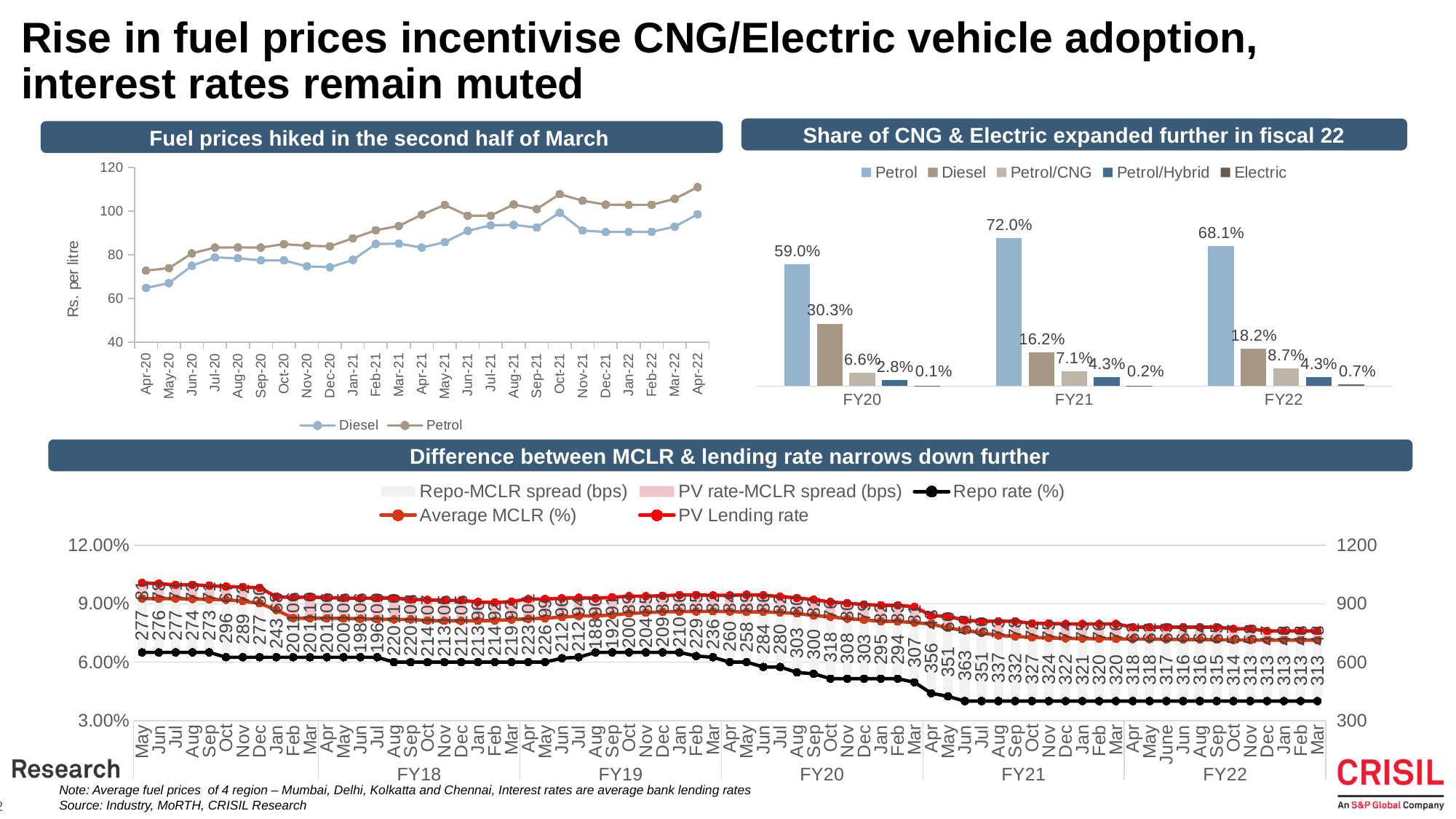

Difference between MCLR & lending rate narrows down further
Fuel prices hiked in the second half of March
Share of CNG & Electric expanded further in fiscal 22
Rise in fuel prices incentivise CNG/Electric vehicle adoption, interest rates remain muted

### Chart

| Category | Petrol | Diesel | Petrol/CNG | Petrol/Hybrid | Electric |
|---|---|---|---|---|---|
| FY20 | 0.5903865776438344 | 0.30348121602807815 | 0.06598521650721703 | 0.02811082953127061 | 0.000832981511631795 |
| FY21 | 0.7200111169122987 | 0.16213527376029135 | 0.0712853023116936 | 0.04253948064282407 | 0.002111622908936631 |
| FY22  | 0.6807754786744474 | 0.1822481382366025 | 0.08683052230695587 | 0.0425886119504151 | 0.00657954339973028 |

### Chart

| Category | Diesel | Petrol |
|---|---|---|
| 44673 | 98.5425 | 110.95249999999999 |
| 44621 | 92.88749999999999 | 105.60249999999999 |
| 44593 | 90.5175 | 102.86999999999999 |
| 44562 | 90.5175 | 102.86999999999999 |
| 44531 | 90.4375 | 102.95 |
| 44501 | 91.125 | 104.75 |
| 44470 | 99.28125 | 107.75 |
| 44440 | 92.52214285714285 | 100.92714285714285 |
| 44409 | 93.68249999999999 | 103.03403225806449 |
| 44378 | 93.5054032258064 | 97.93 |
| 44348 | 90.9925 | 97.93 |
| 44317 | 85.8 | 102.81258064516126 |
| 44287 | 83.33 | 98.35366666666667 |
| 44256 | 85.11008064516129 | 93.19758064516128 |
| 44228 | 84.99 | 91.26419642857144 |
| 44197 | 77.675 | 87.5729032258065 |
| 44166 | 74.325 | 83.89999999999999 |
| 44136 | 74.74483333333333 | 84.16158333333333 |
| 44105 | 77.45 | 84.9 |
| 44075 | 77.45 | 83.34 |
| 44044 | 78.44 | 83.4 |
| 44013 | 78.80457142857142 | 83.335 |
| 43983 | 75.0125 | 80.6625 |
| 43952 | 67.0475 | 73.9375 |
| 43922 | 64.87 | 72.78 |

### Chart

| Category | repo | Repo-MCLR spread (bps) | PV rate-MCLR spread (bps) | Repo rate (%) | Average MCLR (%) | PV Lending rate |
|---|---|---|---|---|---|---|
| May | 650.0 | 276.49999999999983 | 80.50000000000016 | 0.065 | 0.09264999999999998 | 0.1007 |
| Jun | 650.0 | 275.4999999999999 | 77.50000000000007 | 0.065 | 0.09255 | 0.1003 |
| Jul | 650.0 | 276.49999999999983 | 70.50000000000014 | 0.065 | 0.09264999999999998 | 0.0997 |
| Aug | 650.0 | 273.99999999999994 | 73.00000000000001 | 0.065 | 0.0924 | 0.0997 |
| Sep | 650.0 | 272.49999999999994 | 70.5 | 0.065 | 0.09225 | 0.0993 |
| Oct | 625.0 | 295.50000000000006 | 67.49999999999991 | 0.0625 | 0.09205 | 0.0988 |
| Nov | 625.0 | 288.5 | 72.49999999999993 | 0.0625 | 0.09135 | 0.0986 |
| Dec | 625.0 | 277.0 | 79.99999999999993 | 0.0625 | 0.0902 | 0.0982 |
| Jan | 625.0 | 243.00000000000003 | 68.0 | 0.0625 | 0.0868 | 0.0936 |
| Feb | 625.0 | 200.99999999999991 | 106.00000000000013 | 0.0625 | 0.08259999999999999 | 0.0932 |
| Mar | 625.0 | 200.49999999999986 | 109.50000000000016 | 0.0625 | 0.08254999999999998 | 0.0935 |
| Apr | 625.0 | 200.49999999999986 | 105.50000000000017 | 0.0625 | 0.08254999999999998 | 0.0931 |
| May | 625.0 | 199.50000000000009 | 104.49999999999987 | 0.0625 | 0.08245000000000001 | 0.0929 |
| Jun | 625.0 | 197.50000000000017 | 105.49999999999976 | 0.0625 | 0.08225000000000002 | 0.0928 |
| Jul | 625.0 | 195.5000000000001 | 108.49999999999984 | 0.0625 | 0.08205000000000001 | 0.0929 |
| Aug | 600.0 | 219.5000000000001 | 109.49999999999987 | 0.06 | 0.08195000000000001 | 0.0929 |
| Sep | 600.0 | 219.5000000000001 | 102.49999999999996 | 0.06 | 0.08195000000000001 | 0.0922 |
| Oct | 600.0 | 213.49999999999994 | 106.50000000000007 | 0.06 | 0.08134999999999999 | 0.092 |
| Nov | 600.0 | 212.50000000000006 | 104.50000000000001 | 0.06 | 0.08125 | 0.0917 |
| Dec | 600.0 | 211.99999999999997 | 105.0000000000001 | 0.06 | 0.0812 | 0.0917 |
| Jan | 600.0 | 212.50000000000006 | 96.49999999999991 | 0.06 | 0.08125 | 0.0909 |
| Feb | 600.0 | 214.00000000000003 | 92.0 | 0.06 | 0.0814 | 0.0906 |
| Mar | 600.0 | 218.50000000000009 | 92.49999999999994 | 0.06 | 0.08185 | 0.0911 |
| Apr | 600.0 | 223.0 | 100.99999999999997 | 0.06 | 0.0823 | 0.0924 |
| May | 600.0 | 225.49999999999986 | 98.50000000000011 | 0.06 | 0.08254999999999998 | 0.0924 |
| Jun | 620.0 | 211.50000000000003 | 96.49999999999991 | 0.062 | 0.08315 | 0.0928 |
| Jul | 625.0 | 211.99999999999997 | 94.00000000000006 | 0.0625 | 0.0837 | 0.0931 |
| Aug | 650.0 | 187.99999999999983 | 90.00000000000009 | 0.065 | 0.08379999999999999 | 0.0928 |
| Sep | 650.0 | 191.99999999999994 | 90.99999999999997 | 0.065 | 0.0842 | 0.0933 |
| Oct | 650.0 | 200.00000000000017 | 88.99999999999977 | 0.065 | 0.08500000000000002 | 0.0939 |
| Nov | 650.0 | 203.9999999999999 | 85.00000000000007 | 0.065 | 0.08539999999999999 | 0.0939 |
| Dec | 650.0 | 208.49999999999966 | 82.50000000000036 | 0.065 | 0.08584999999999997 | 0.0941 |
| Jan | 650.0 | 209.49999999999983 | 85.50000000000016 | 0.065 | 0.08594999999999998 | 0.0945 |
| Feb | 631.25 | 228.74999999999991 | 85.00000000000007 | 0.063125 | 0.086 | 0.0945 |
| Mar | 625.0 | 235.99999999999997 | 81.99999999999999 | 0.0625 | 0.0861 | 0.0943 |
| Apr | 600.0 | 259.4999999999999 | 83.5000000000001 | 0.06 | 0.08594999999999998 | 0.0943 |
| May | 600.0 | 257.49999999999994 | 88.5000000000001 | 0.06 | 0.08574999999999999 | 0.0946 |
| Jun | 575.0 | 283.49999999999966 | 85.5000000000003 | 0.0575 | 0.08584999999999997 | 0.0944 |
| Jul | 575.0 | 280.00000000000006 | 81.99999999999999 | 0.0575 | 0.0855 | 0.0937 |
| Aug | 547.0 | 302.9999999999997 | 80.00000000000021 | 0.054700000000000006 | 0.08499999999999998 | 0.093 |
| Sep | 540.0000000000001 | 299.4999999999999 | 81.50000000000004 | 0.054000000000000006 | 0.08395 | 0.0921 |
| Oct | 515.0 | 318.0000000000001 | 75.99999999999982 | 0.051500000000000004 | 0.08330000000000001 | 0.0909 |
| Nov | 515.0 | 307.99999999999994 | 80.00000000000007 | 0.051500000000000004 | 0.0823 | 0.0903 |
| Dec | 515.0 | 302.49999999999983 | 78.5000000000001 | 0.051500000000000004 | 0.08174999999999999 | 0.0896 |
| Jan | 515.0 | 294.9999999999997 | 82.00000000000027 | 0.051500000000000004 | 0.08099999999999997 | 0.0892 |
| Feb | 515.0 | 293.99999999999994 | 83.00000000000001 | 0.051500000000000004 | 0.0809 | 0.0892 |
| Mar | 496.25 | 306.74999999999994 | 81.0000000000001 | 0.049625 | 0.0803 | 0.0884 |
| Apr | 440.00000000000006 | 355.9999999999999 | 43.00000000000012 | 0.044000000000000004 | 0.07959999999999999 | 0.0839 |
| May | 424.0 | 351.0 | 60.00000000000006 | 0.0424 | 0.0775 | 0.0835 |
| Jun | 400.0 | 362.99999999999994 | 52.0000000000001 | 0.04 | 0.07629999999999999 | 0.0815 |
| Jul | 400.0 | 350.50000000000006 | 59.49999999999997 | 0.04 | 0.07505 | 0.081 |
| Aug | 400.0 | 337.0 | 73.00000000000001 | 0.04 | 0.0737 | 0.081 |
| Sep | 400.0 | 332.0 | 78.00000000000001 | 0.04 | 0.0732 | 0.081 |
| Oct | 400.0 | 327.0 | 71.99999999999999 | 0.04 | 0.0727 | 0.0799 |
| Nov | 400.0 | 324.00000000000006 | 74.99999999999993 | 0.04 | 0.0724 | 0.0799 |
| Dec | 400.0 | 322.0 | 74.00000000000004 | 0.04 | 0.0722 | 0.0796 |
| Jan | 400.0 | 320.99999999999994 | 75.00000000000007 | 0.04 | 0.0721 | 0.0796 |
| Feb | 400.0 | 320.00000000000006 | 75.99999999999996 | 0.04 | 0.07200000000000001 | 0.0796 |
| Mar | 400.0 | 320.00000000000006 | 75.99999999999996 | 0.04 | 0.07200000000000001 | 0.0796 |
| Apr | 400.0 | 318.0 | 61.99999999999997 | 0.04 | 0.0718 | 0.078 |
| May | 400.0 | 318.0 | 61.99999999999997 | 0.04 | 0.0718 | 0.078 |
| June | 400.0 | 317.0 | 63.0 | 0.04 | 0.0717 | 0.078 |
| Jun | 400.0 | 315.99999999999994 | 64.00000000000003 | 0.04 | 0.0716 | 0.078 |
| Aug | 400.0 | 315.99999999999994 | 64.00000000000003 | 0.04 | 0.0716 | 0.078 |
| Sep | 400.0 | 315.00000000000006 | 64.99999999999991 | 0.04 | 0.07150000000000001 | 0.078 |
| Oct | 400.0 | 313.9999999999999 | 57.00000000000011 | 0.04 | 0.07139999999999999 | 0.0771 |
| Nov | 400.0 | 313.0 | 57.99999999999999 | 0.04 | 0.0713 | 0.0771 |
| Dec | 400.0 | 313.0 | 46.99999999999996 | 0.04 | 0.0713 | 0.076 |
| Jan | 400.0 | 312.49999999999994 | 47.50000000000004 | 0.04 | 0.07125 | 0.076 |
| Feb | 400.0 | 312.49999999999994 | 47.50000000000004 | 0.04 | 0.07125 | 0.076 |
| Mar | 400.0 | 312.49999999999994 | 47.50000000000004 | 0.04 | 0.07125 | 0.076 |
Note: Average fuel prices  of 4 region – Mumbai, Delhi, Kolkatta and Chennai, Interest rates are average bank lending rates
Source: Industry, MoRTH, CRISIL Research